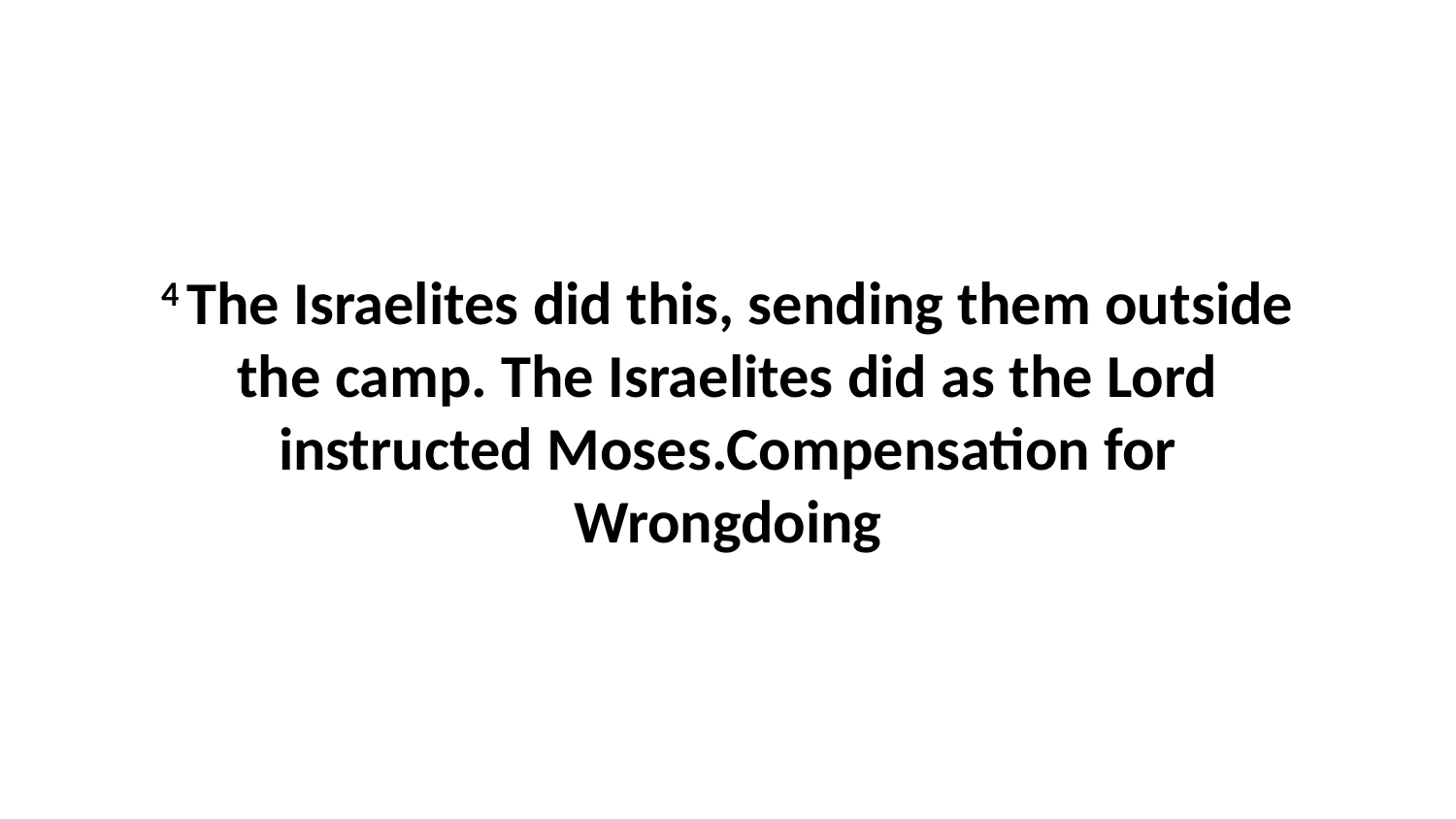

4 The Israelites did this, sending them outside the camp. The Israelites did as the Lord instructed Moses.Compensation for Wrongdoing